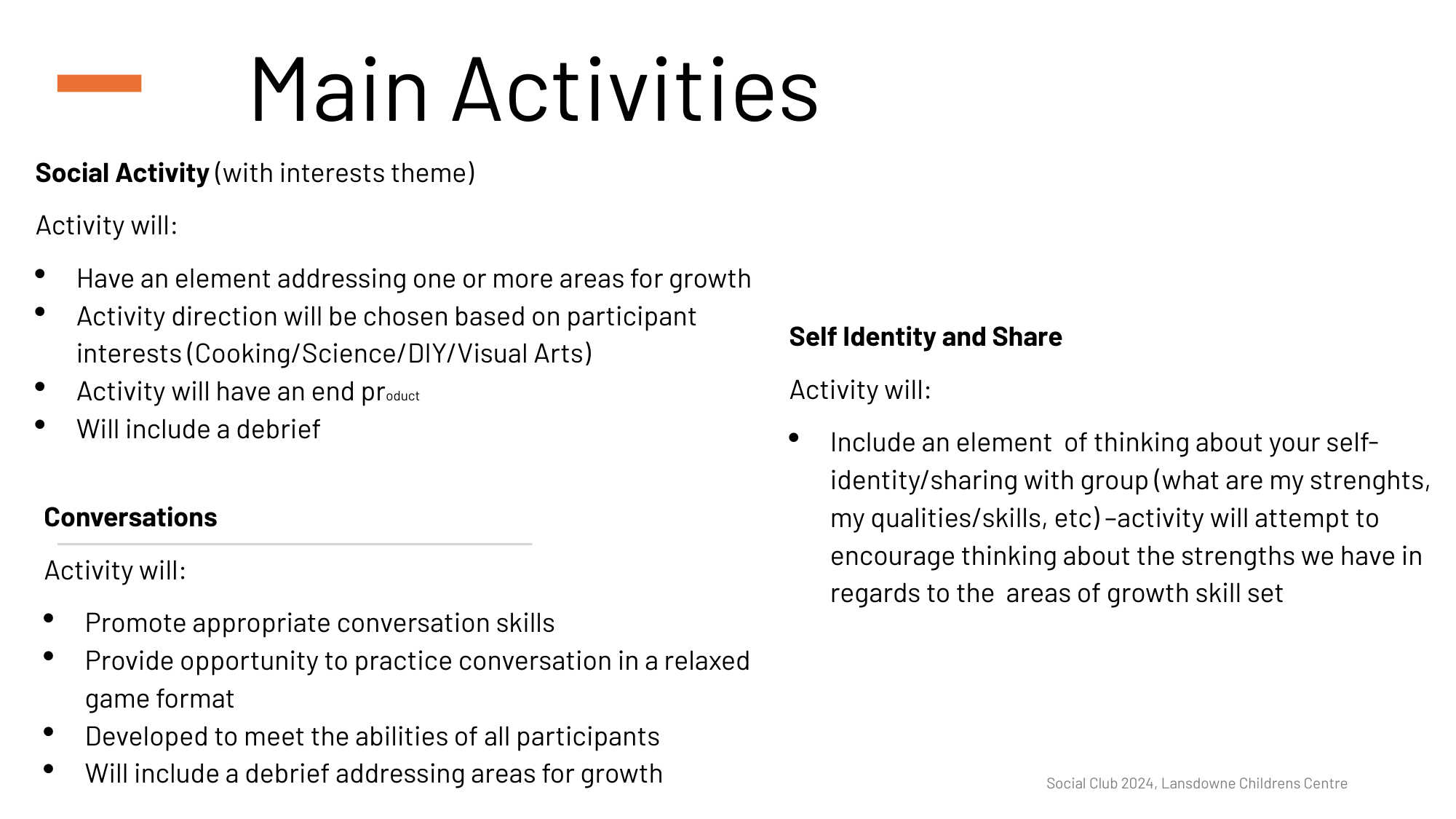

Main Activities

Social Activity (with interests theme)
Activity will:
Have an element addressing one or more areas for growth
Activity direction will be chosen based on participant interests (Cooking/Science/DIY/Visual Arts)
Activity will have an end product
Will include a debrief

Self Identity and Share
Activity will:
Include an element  of thinking about your self-identity/sharing with group (what are my strenghts, my qualities/skills, etc) –activity will attempt to encourage thinking about the strengths we have in regards to the  areas of growth skill set
Conversations
Activity will:
Promote appropriate conversation skills
Provide opportunity to practice conversation in a relaxed game format
Developed to meet the abilities of all participants
Will include a debrief addressing areas for growth

Social Club 2024, Lansdowne Childrens Centre